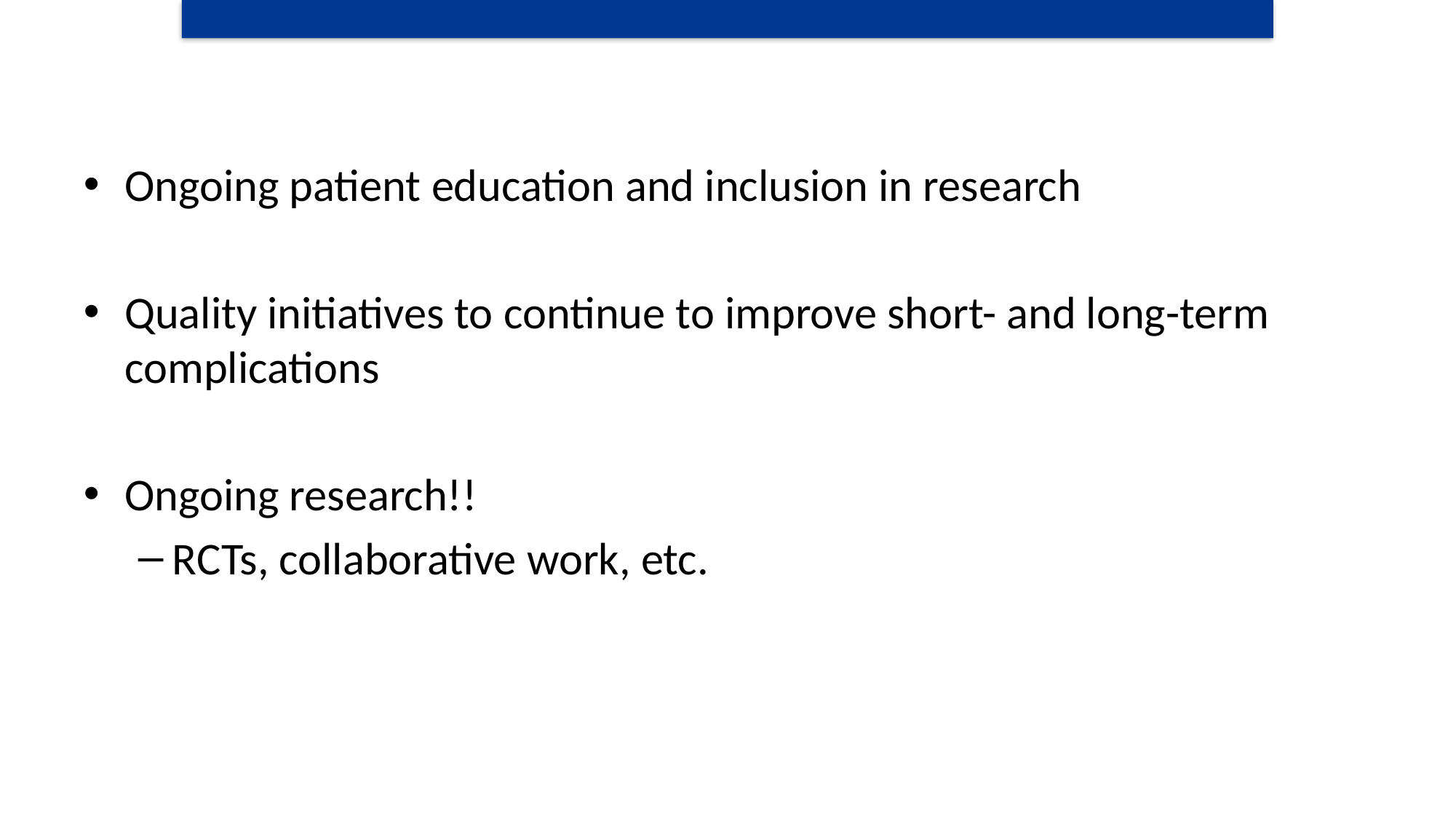

Ongoing patient education and inclusion in research

Quality initiatives to continue to improve short- and long-term complications

Ongoing research!!
RCTs, collaborative work, etc.